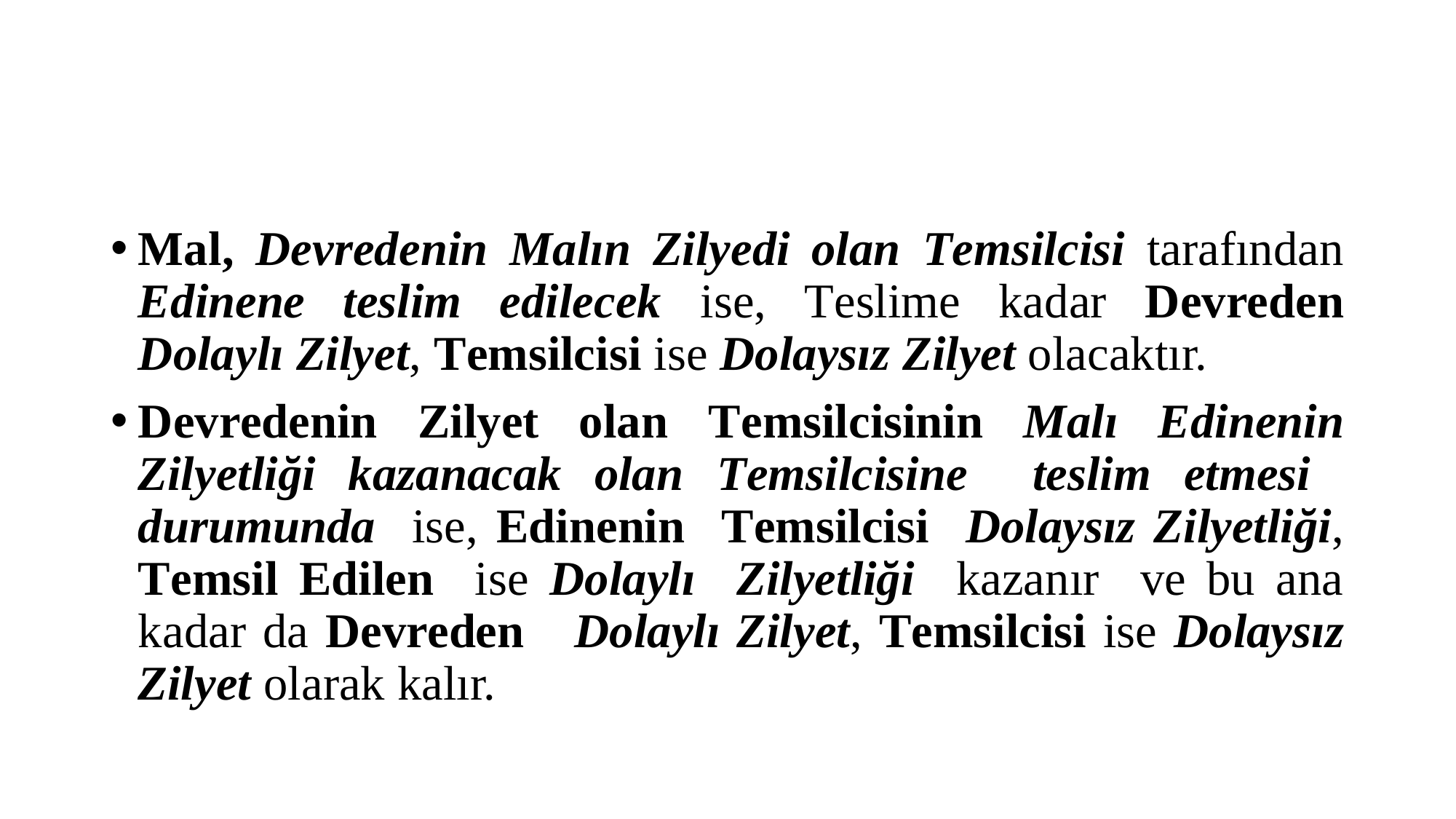

#
Mal, Dev­redenin Malın Zilyedi olan Temsilcisi tarafından Edinene teslim edilecek ise, Teslime kadar Devreden Dolaylı Zilyet, Temsilcisi ise Dolaysız Zilyet olacaktır.
Dev­redenin Zilyet olan Temsilcisinin Malı Edinenin Zilyetliği kazanacak olan Temsilcisine  teslim etmesi  durumunda  ise, Edinenin  Temsilcisi  Dolaysız Zilyetliği, Temsil Edilen  ise Dolaylı  Zilyetliği  kazanır  ve bu ana kadar da Devreden   Dolaylı Zilyet, Temsilcisi ise Dolaysız Zilyet olarak kalır.